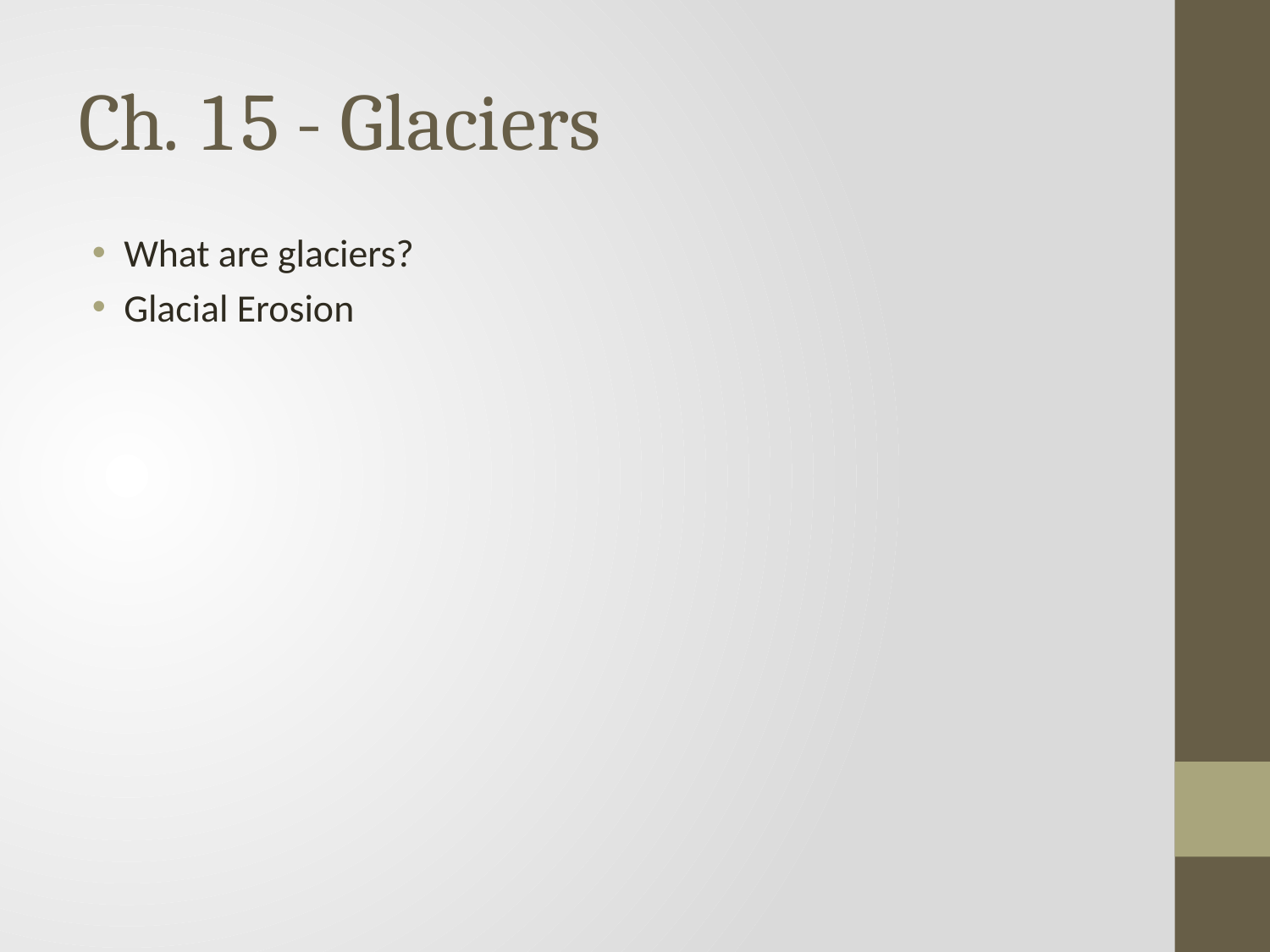

# Ch. 15 - Glaciers
What are glaciers?
Glacial Erosion